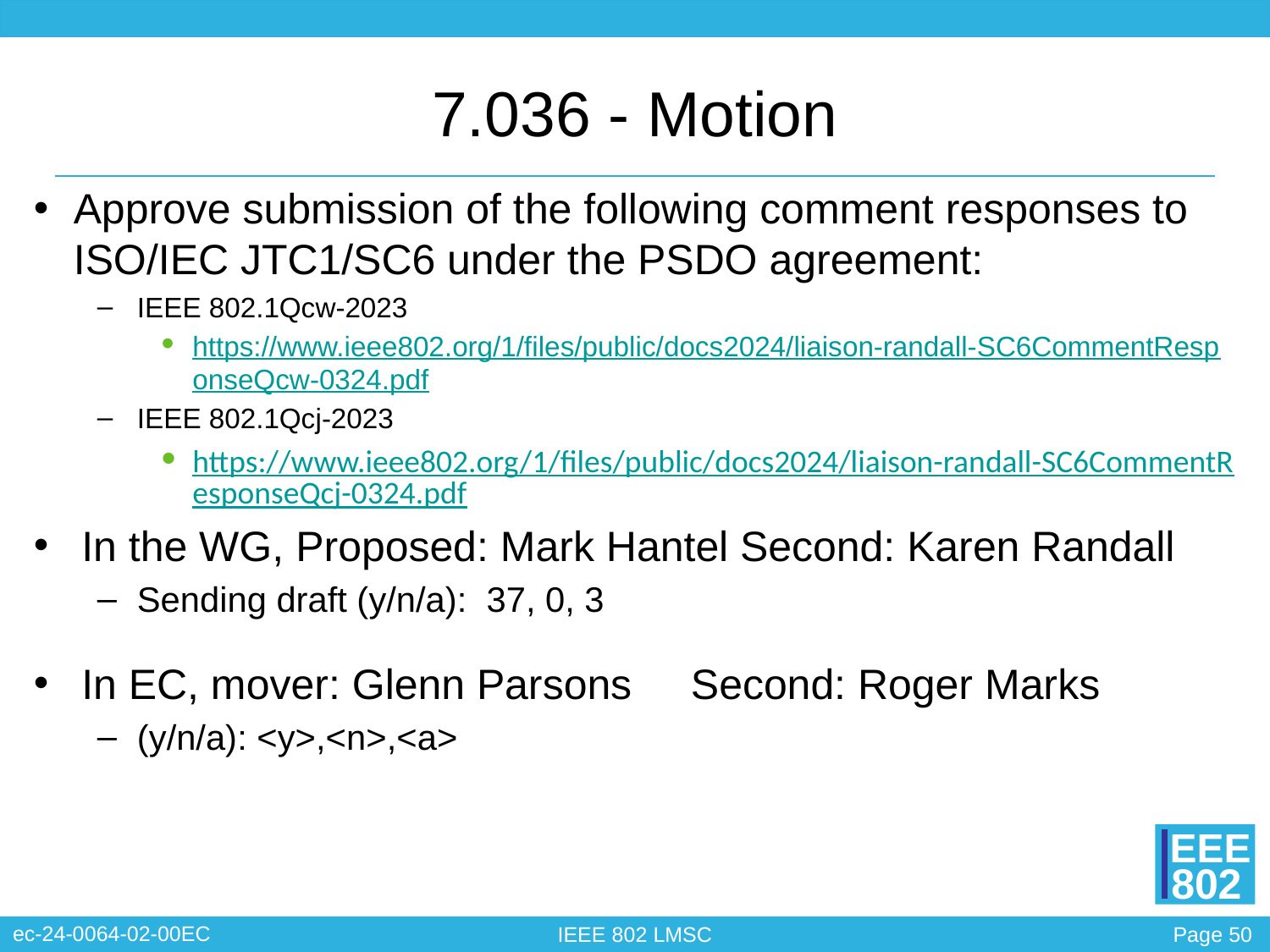

# 7.036 - Motion
Approve submission of the following comment responses to ISO/IEC JTC1/SC6 under the PSDO agreement:
IEEE 802.1Qcw-2023
https://www.ieee802.org/1/files/public/docs2024/liaison-randall-SC6CommentResponseQcw-0324.pdf
IEEE 802.1Qcj-2023
https://www.ieee802.org/1/files/public/docs2024/liaison-randall-SC6CommentResponseQcj-0324.pdf
In the WG, Proposed: Mark Hantel Second: Karen Randall
Sending draft (y/n/a):  37, 0, 3

In EC, mover: Glenn Parsons     Second: Roger Marks
(y/n/a): <y>,<n>,<a>